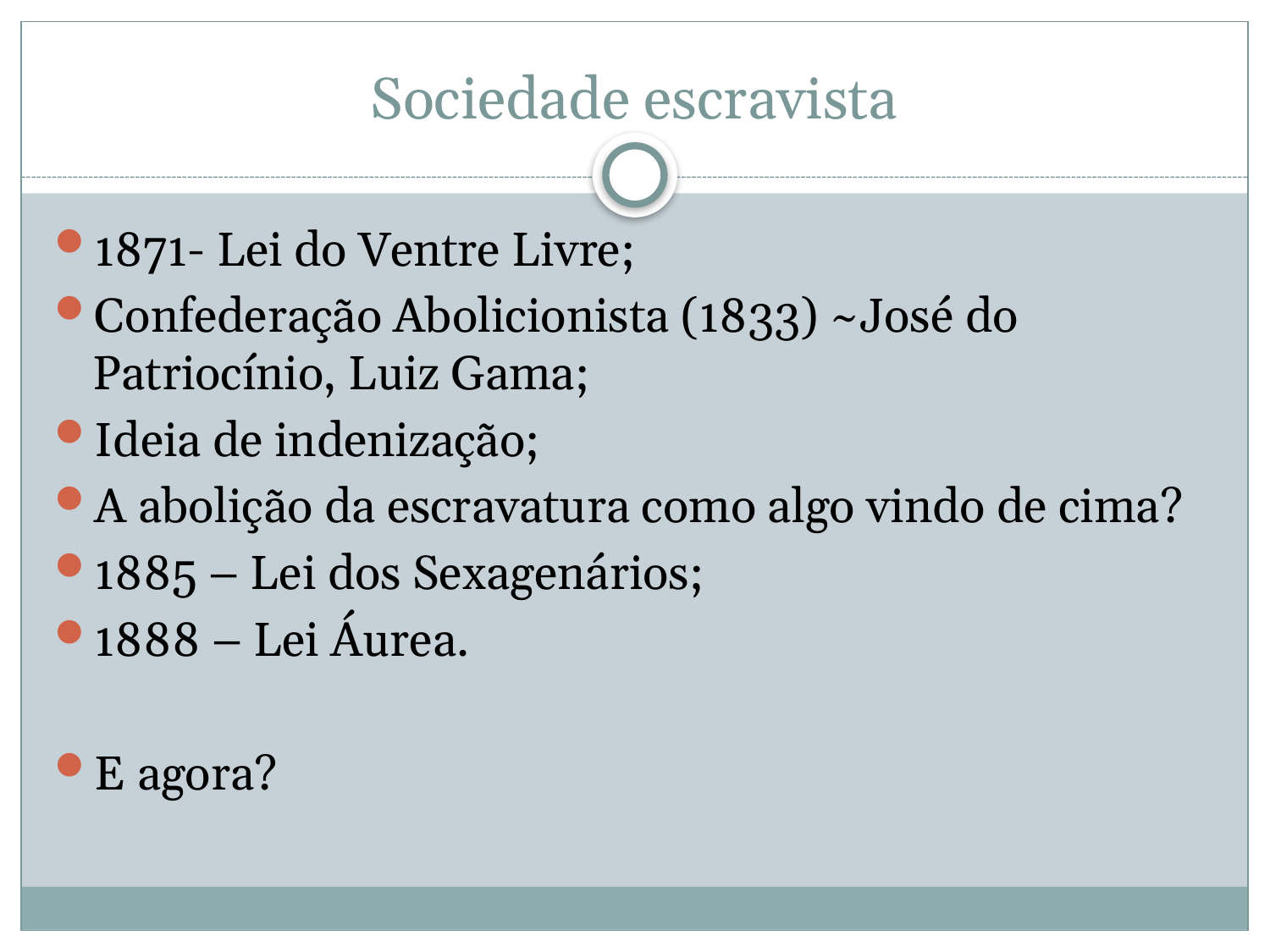

# Sociedade escravista
1871- Lei do Ventre Livre;
Confederação Abolicionista (1833) ~José do Patriocínio, Luiz Gama;
Ideia de indenização;
A abolição da escravatura como algo vindo de cima?
1885 – Lei dos Sexagenários;
1888 – Lei Áurea.

E agora?